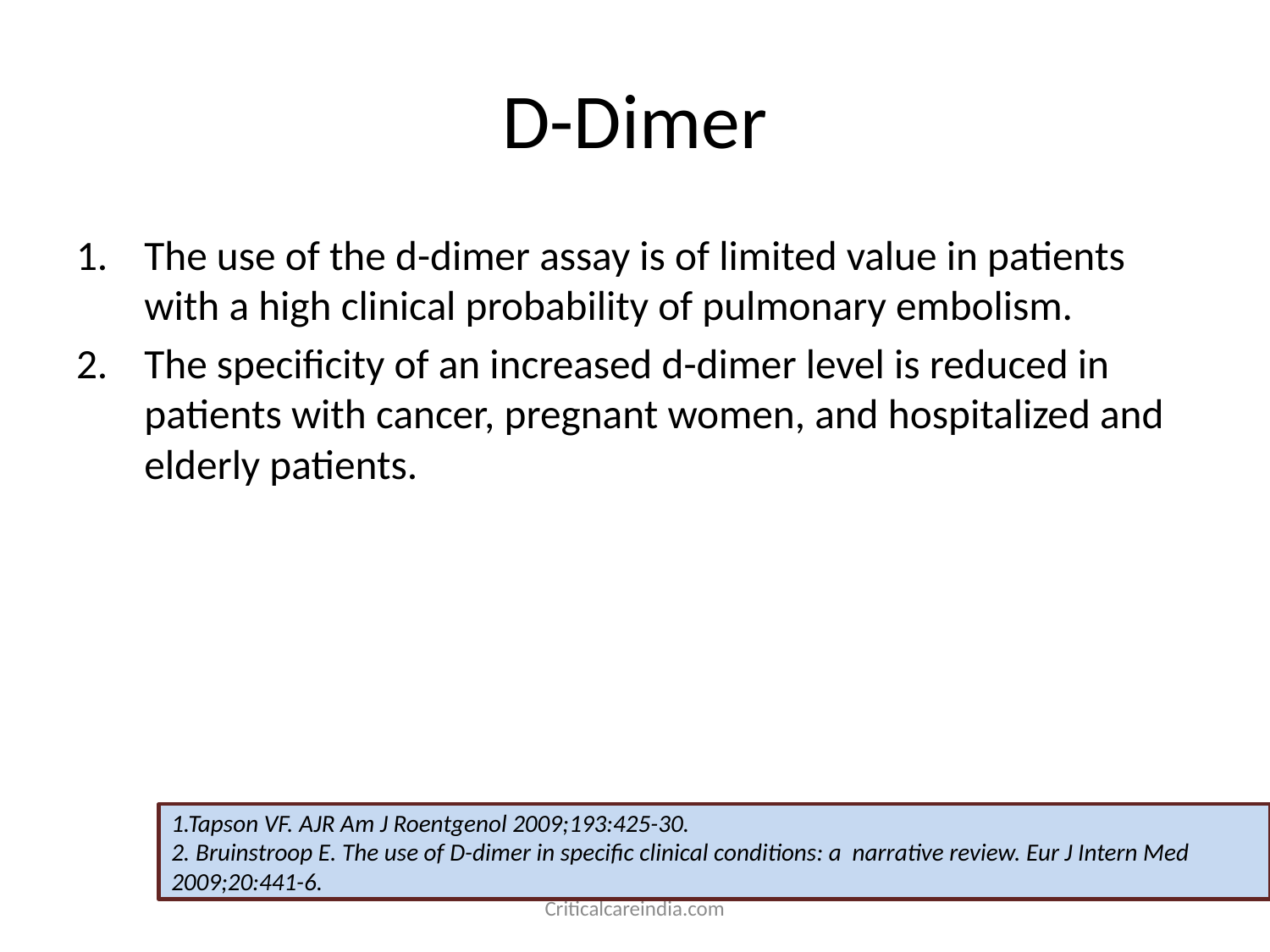

# D-Dimer
The use of the d-dimer assay is of limited value in patients with a high clinical probability of pulmonary embolism.
The specificity of an increased d-dimer level is reduced in patients with cancer, pregnant women, and hospitalized and elderly patients.

1.Tapson VF. AJR Am J Roentgenol 2009;193:425-30.
2. Bruinstroop E. The use of D-dimer in specific clinical conditions: a  narrative review. Eur J Intern Med 2009;20:441-6.
Criticalcareindia.com